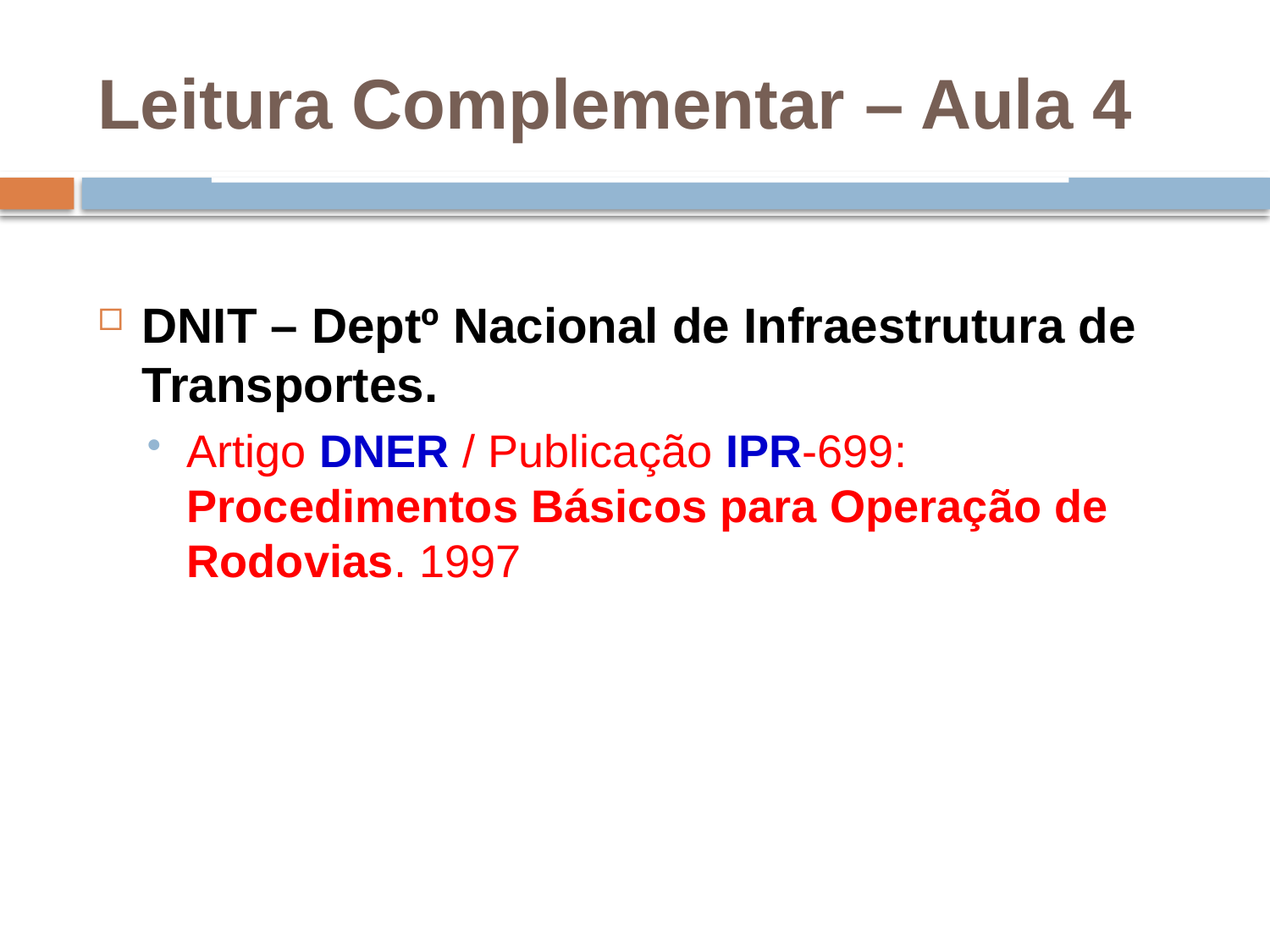

Leitura Complementar – Aula 4

DNIT – Deptº Nacional de Infraestrutura de Transportes.
Artigo DNER / Publicação IPR-699: Procedimentos Básicos para Operação de Rodovias. 1997